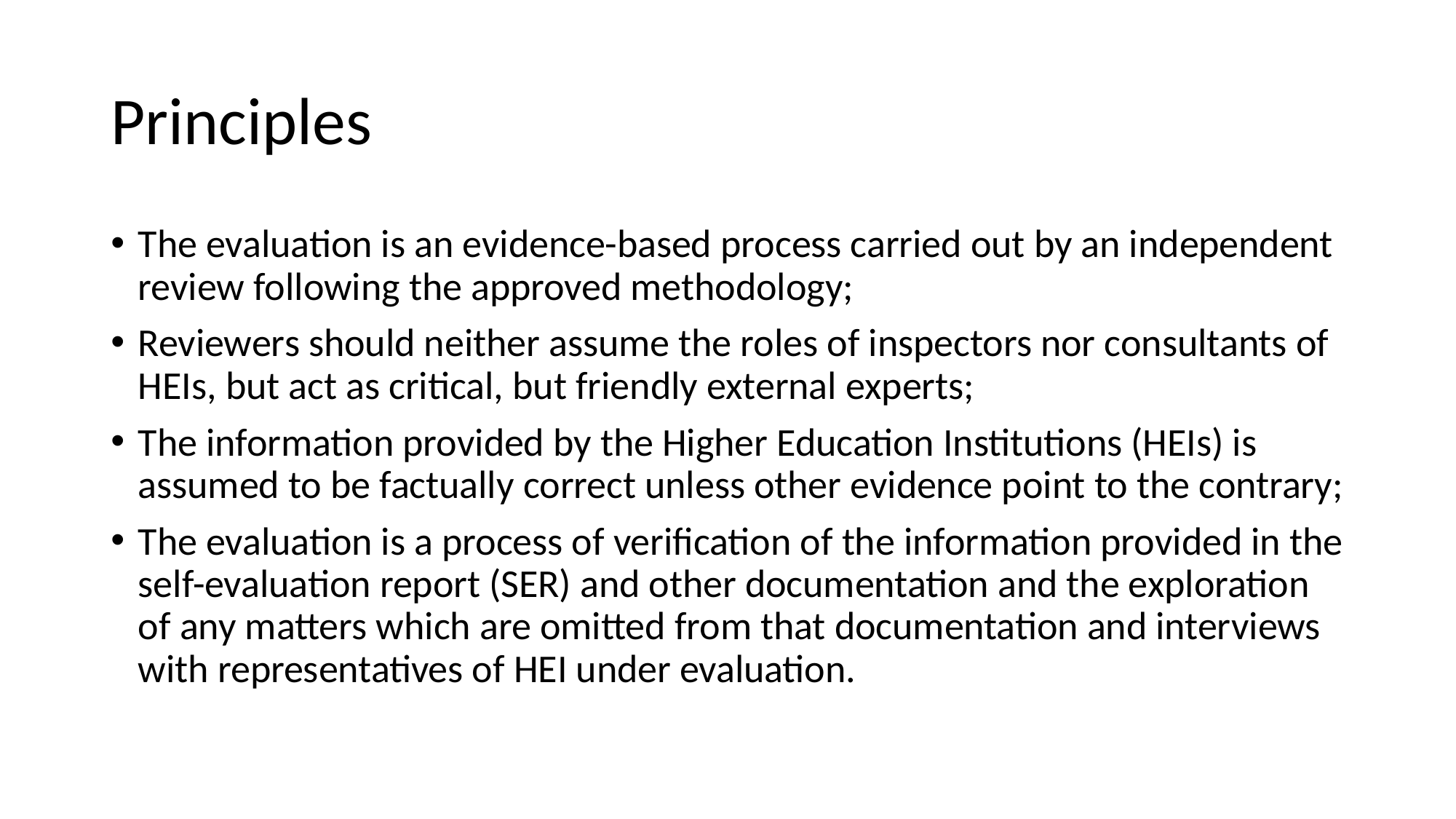

# Principles
The evaluation is an evidence-based process carried out by an independent review following the approved methodology;
Reviewers should neither assume the roles of inspectors nor consultants of HEIs, but act as critical, but friendly external experts;
The information provided by the Higher Education Institutions (HEIs) is assumed to be factually correct unless other evidence point to the contrary;
The evaluation is a process of verification of the information provided in the self-evaluation report (SER) and other documentation and the exploration of any matters which are omitted from that documentation and interviews with representatives of HEI under evaluation.